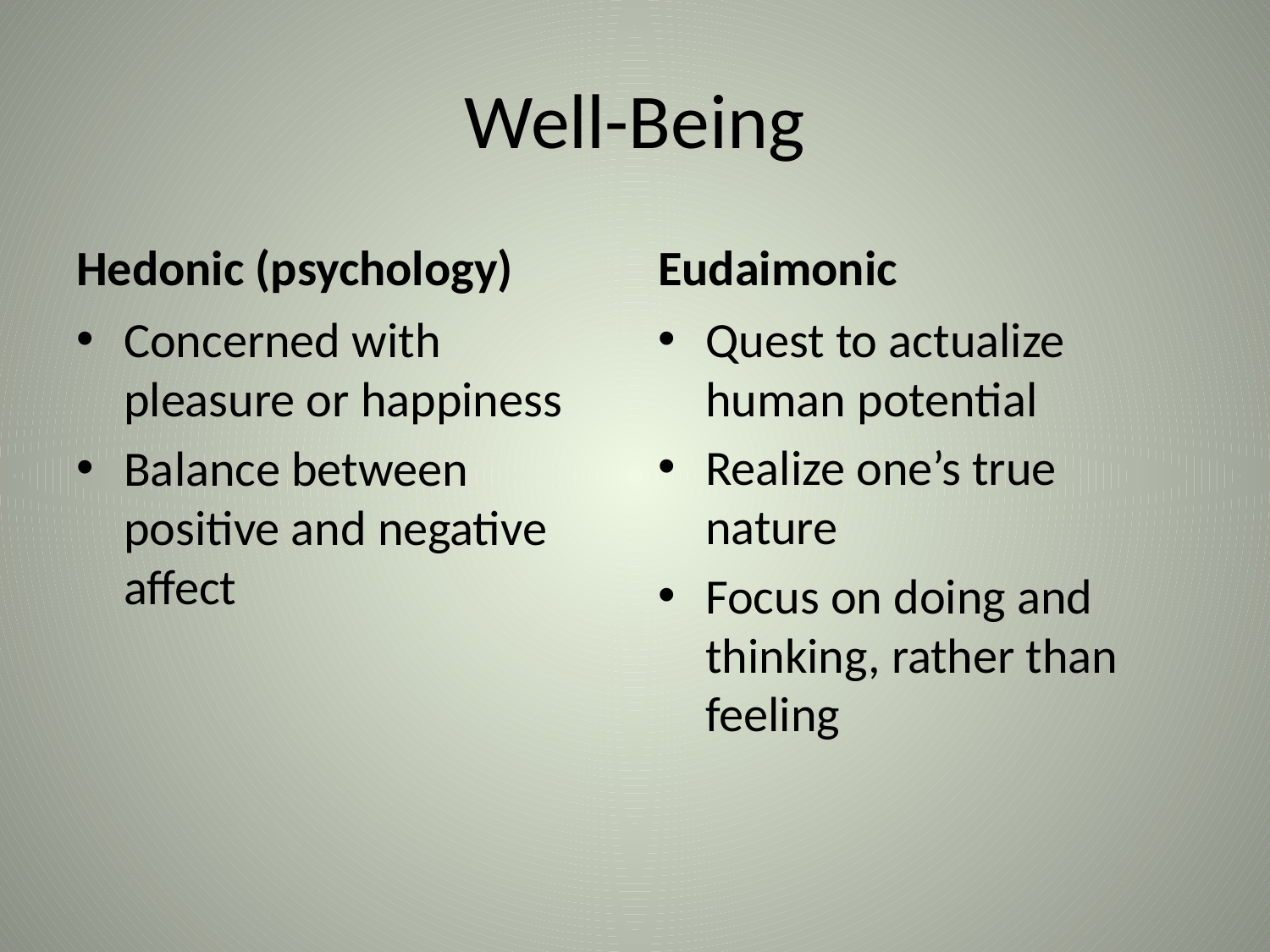

# Well-Being
Hedonic (psychology)
Eudaimonic
Concerned with pleasure or happiness
Balance between positive and negative affect

Quest to actualize human potential
Realize one’s true nature
Focus on doing and thinking, rather than feeling